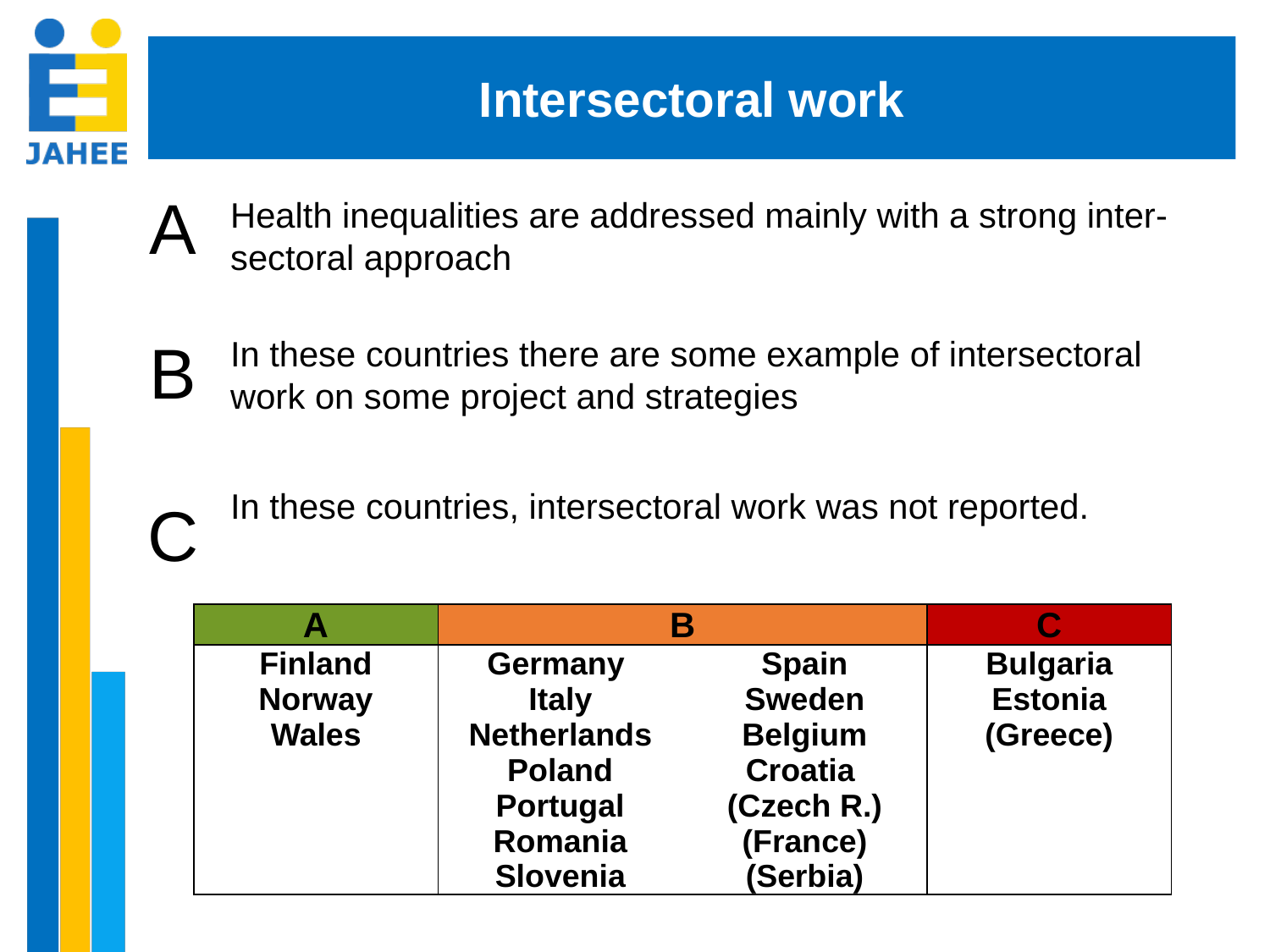

Intersectoral work
A
Health inequalities are addressed mainly with a strong inter-sectoral approach
B
In these countries there are some example of intersectoral work on some project and strategies
C
In these countries, intersectoral work was not reported.
| A | B |  | C |
| --- | --- | --- | --- |
| Finland Norway Wales | Germany Italy Netherlands Poland Portugal Romania Slovenia | Spain Sweden Belgium Croatia (Czech R.) (France) (Serbia) | Bulgaria Estonia (Greece) |